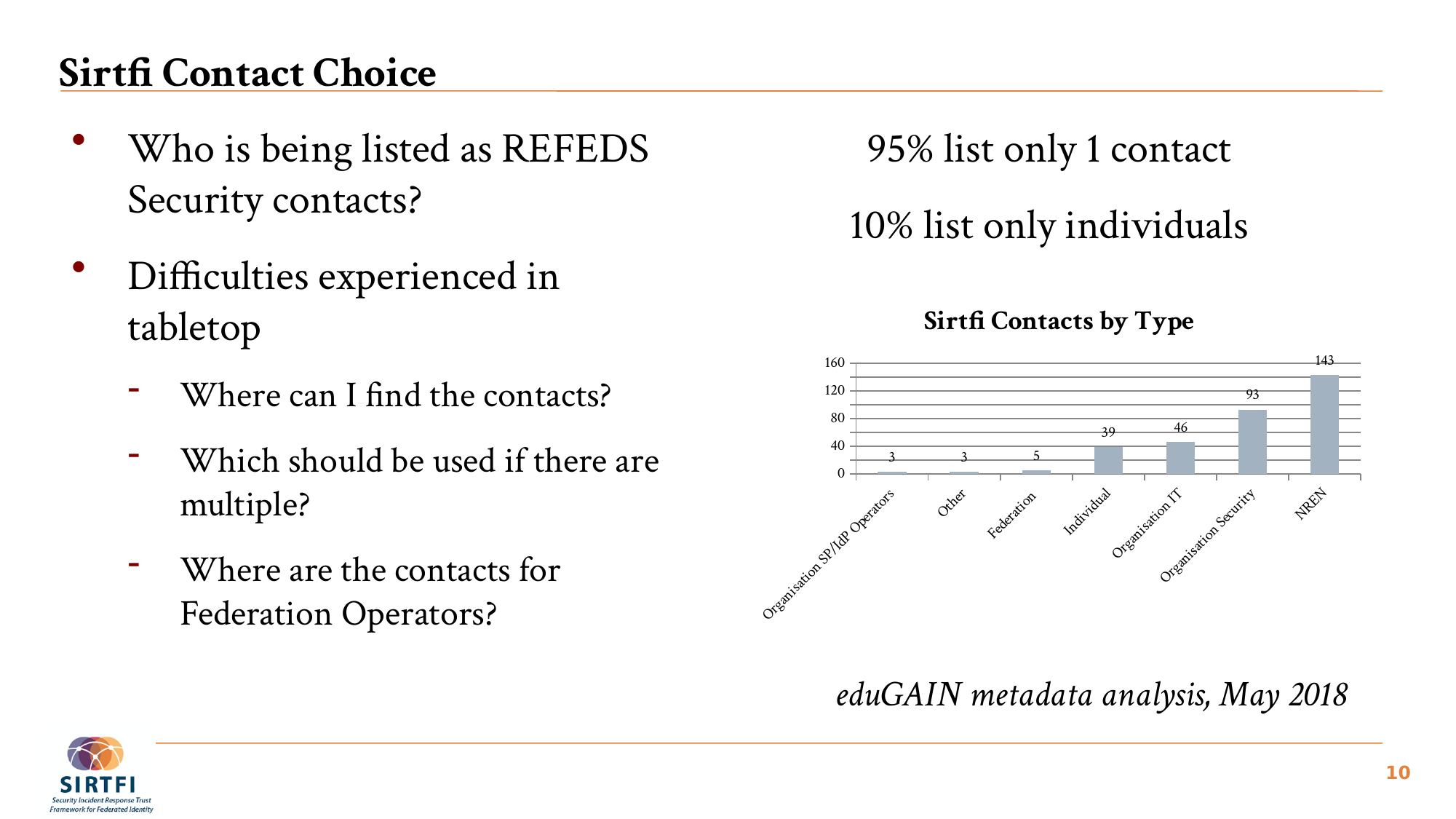

# Sirtfi Contact Choice
Who is being listed as REFEDS Security contacts?
Difficulties experienced in tabletop
Where can I find the contacts?
Which should be used if there are multiple?
Where are the contacts for Federation Operators?

95% list only 1 contact
10% list only individuals

### Chart: Sirtfi Contacts by Type

| Category | Count |
|---|---|
| Organisation SP/IdP Operators | 3.0 |
| Other | 3.0 |
| Federation  | 5.0 |
| Individual | 39.0 |
| Organisation IT | 46.0 |
| Organisation Security | 93.0 |
| NREN | 143.0 |
eduGAIN metadata analysis, May 2018
10